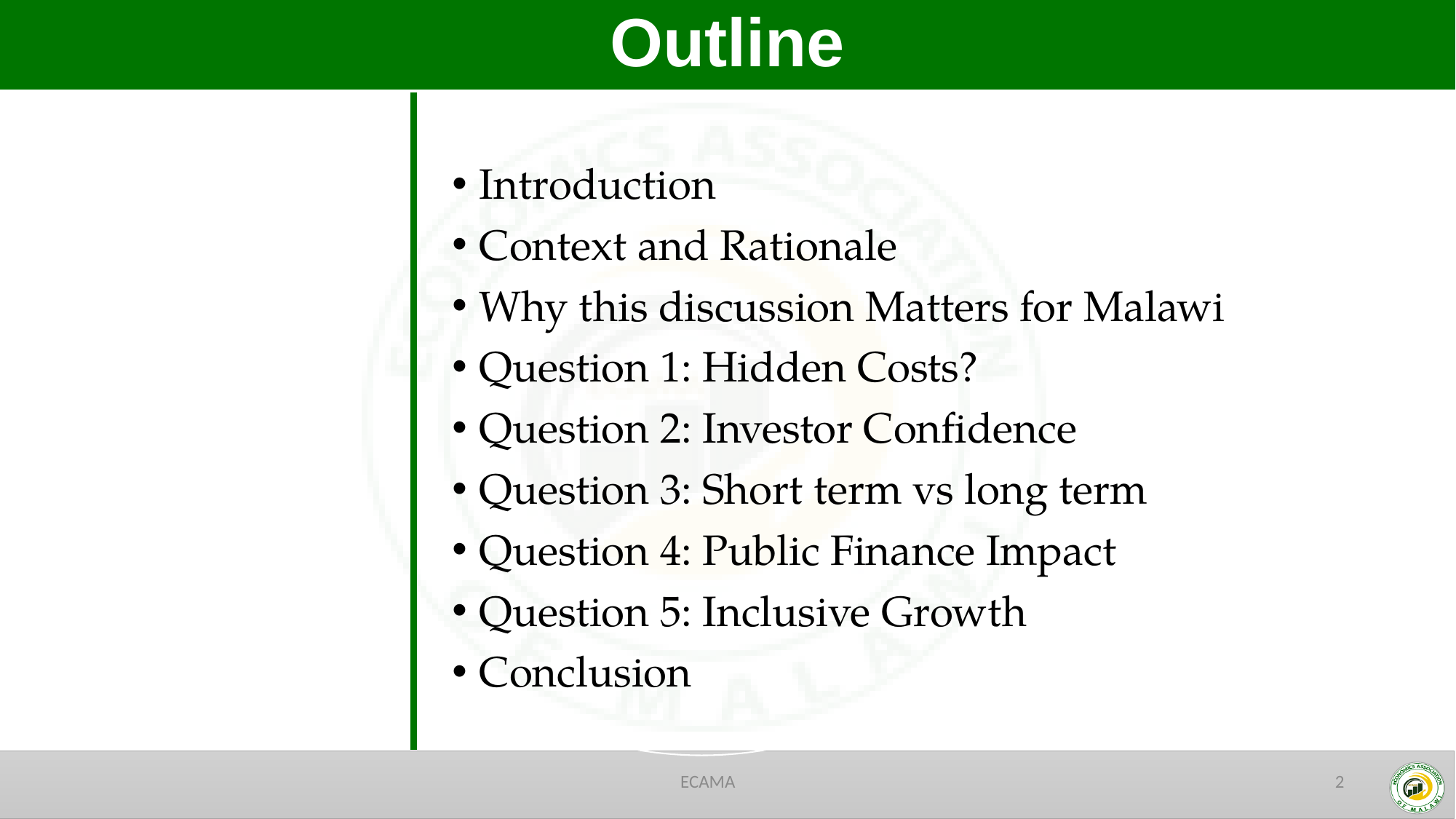

# Outline
Introduction
Context and Rationale
Why this discussion Matters for Malawi
Question 1: Hidden Costs?
Question 2: Investor Confidence
Question 3: Short term vs long term
Question 4: Public Finance Impact
Question 5: Inclusive Growth
Conclusion
ECAMA
2